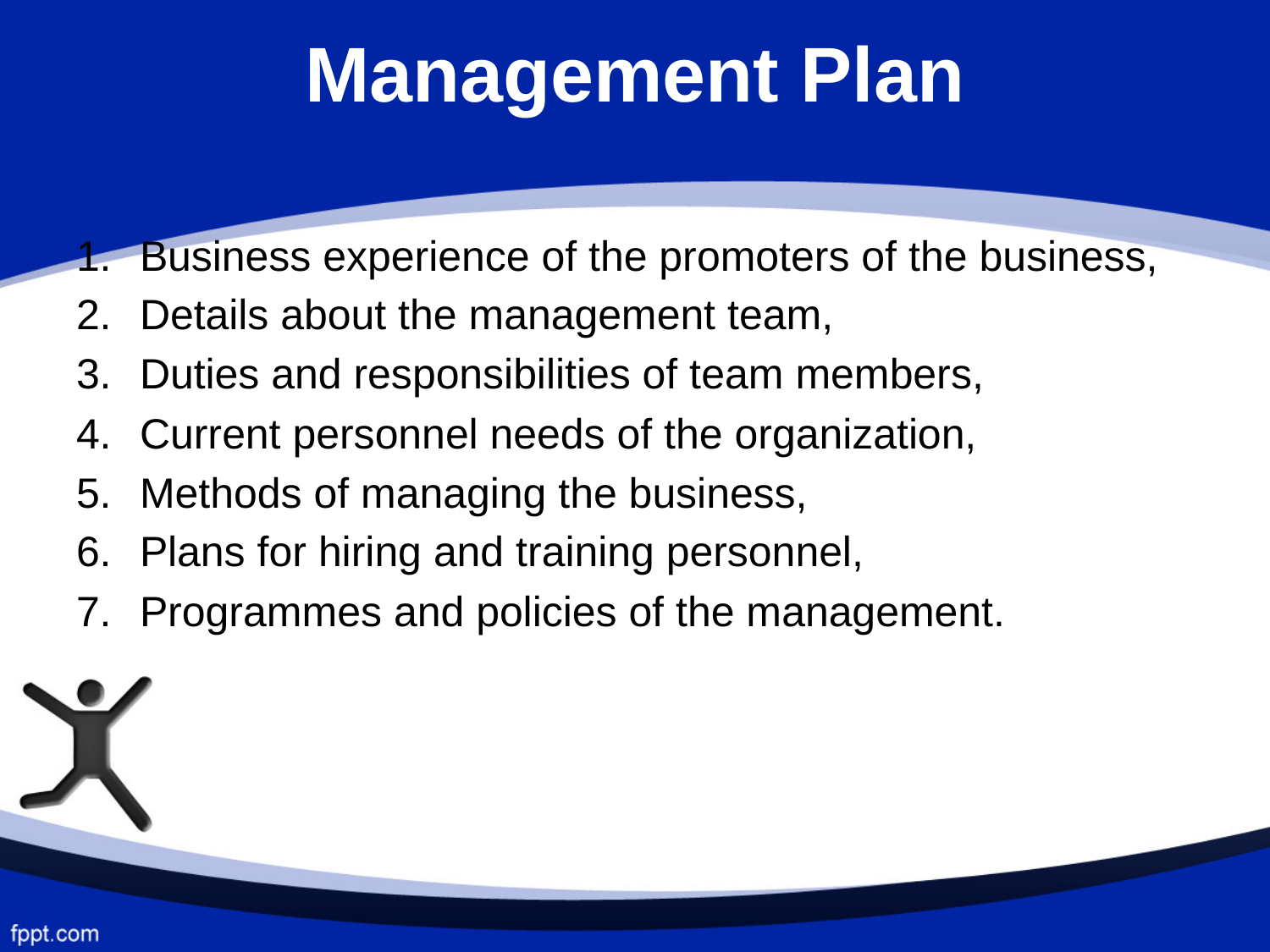

# Management Plan
Business experience of the promoters of the business,
Details about the management team,
Duties and responsibilities of team members,
Current personnel needs of the organization,
Methods of managing the business,
Plans for hiring and training personnel,
Programmes and policies of the management.